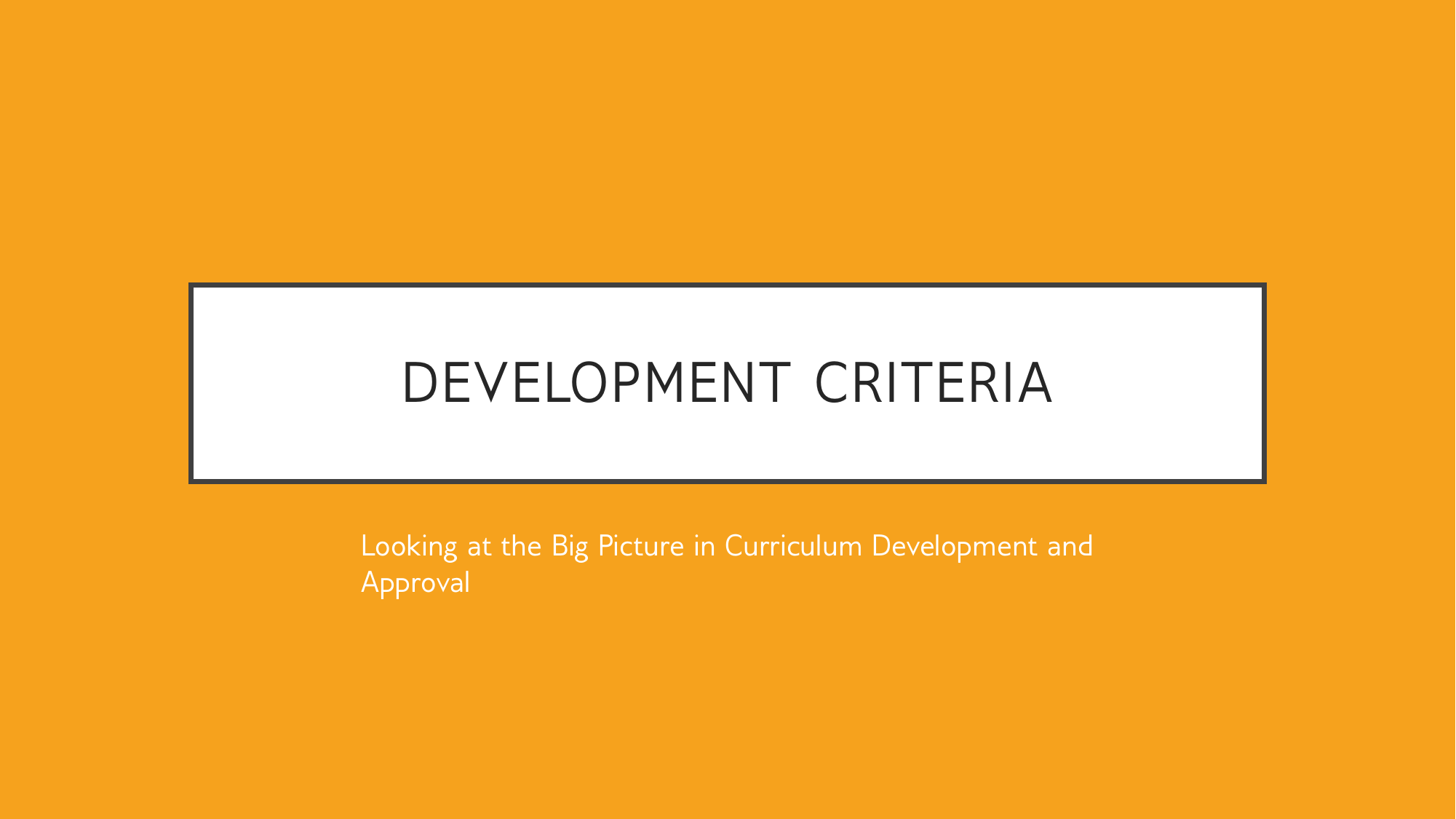

# Development Criteria
Looking at the Big Picture in Curriculum Development and Approval